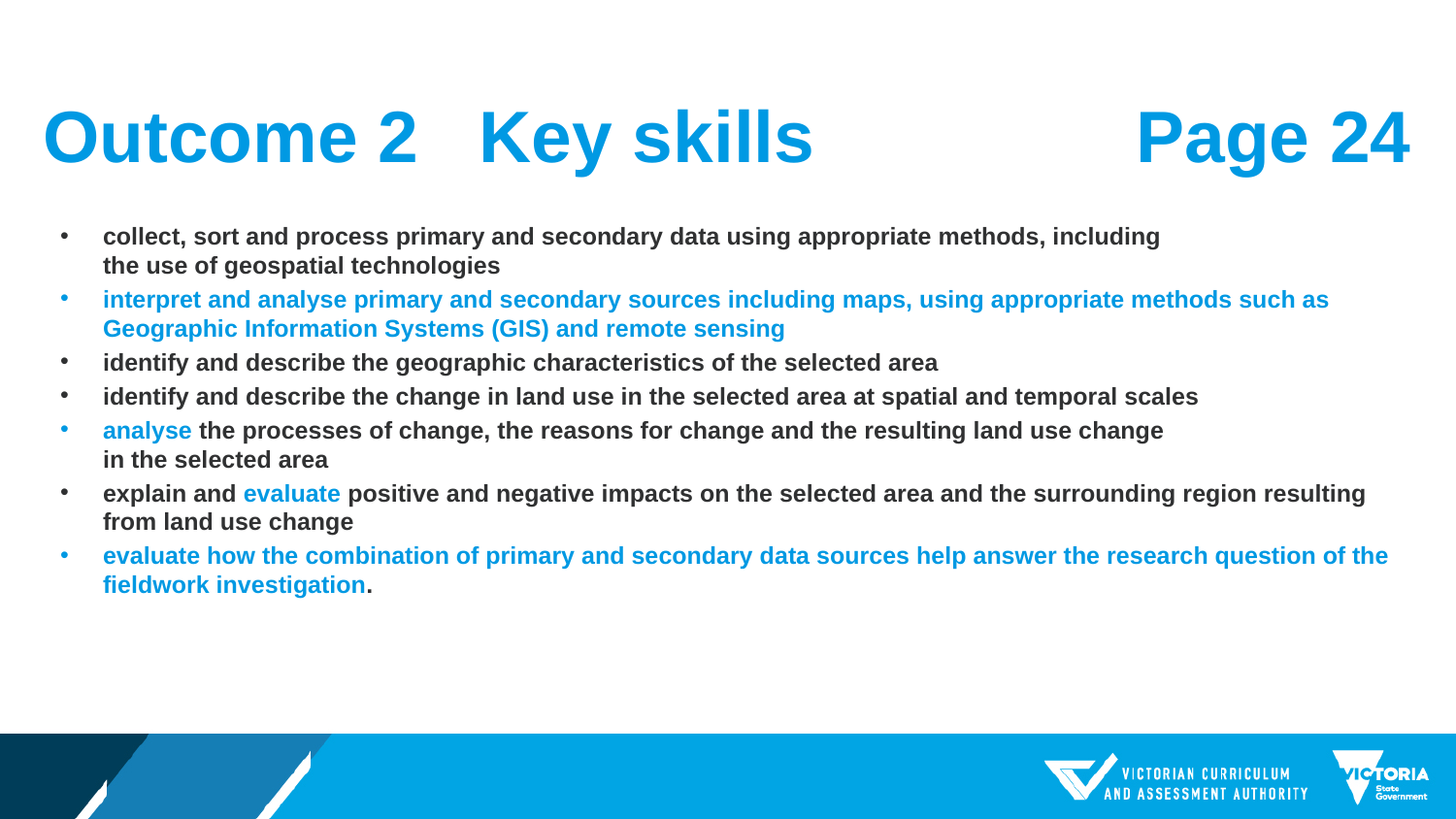

# Outcome 2   Key skills
Page 24
collect, sort and process primary and secondary data using appropriate methods, including
the use of geospatial technologies
interpret and analyse primary and secondary sources including maps, using appropriate methods such as Geographic Information Systems (GIS) and remote sensing
identify and describe the geographic characteristics of the selected area
identify and describe the change in land use in the selected area at spatial and temporal scales
analyse the processes of change, the reasons for change and the resulting land use change
in the selected area
explain and evaluate positive and negative impacts on the selected area and the surrounding region resulting from land use change
evaluate how the combination of primary and secondary data sources help answer the research question of the fieldwork investigation.